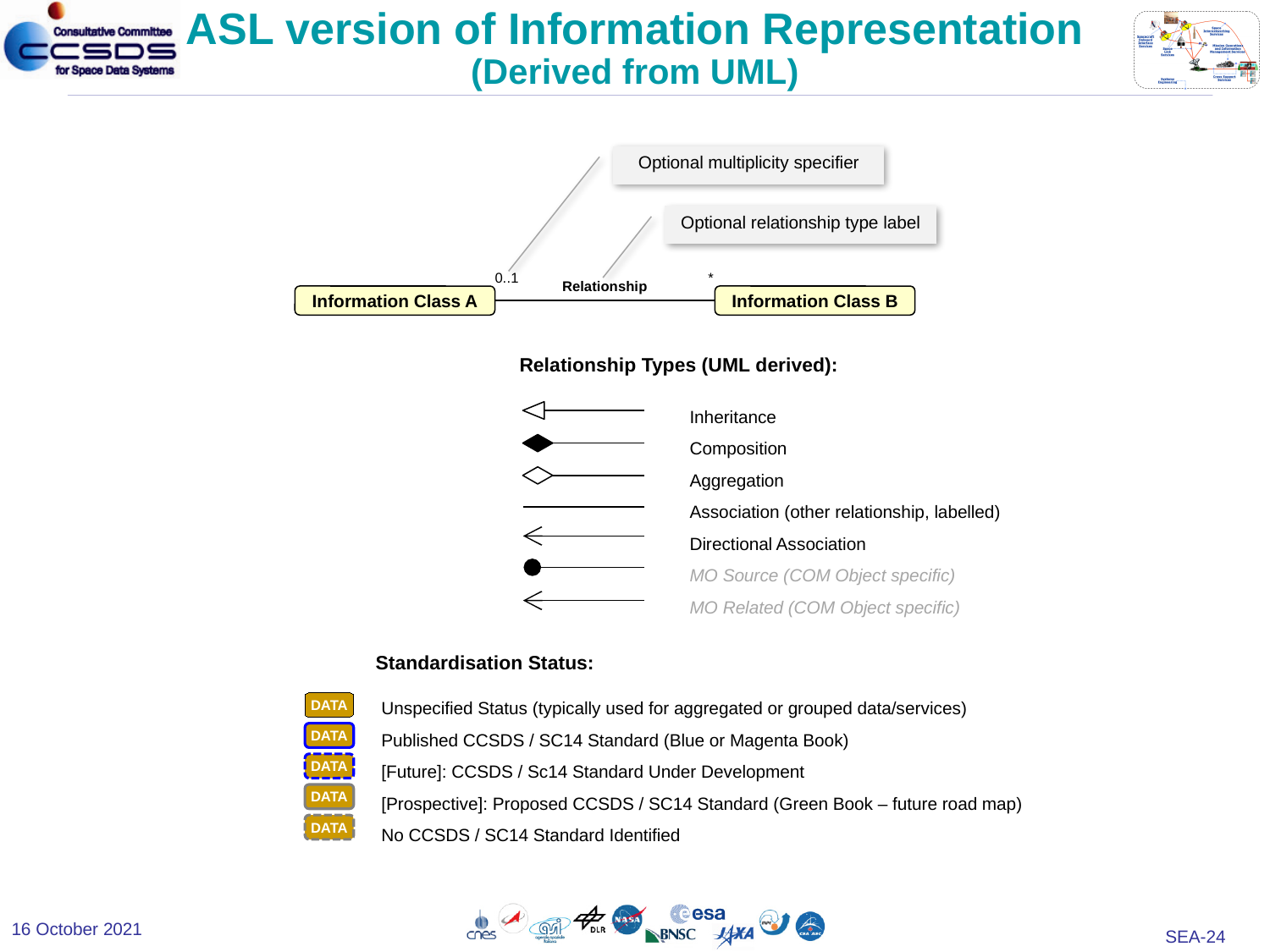

# ASL version of Information Representation (Derived from UML)
Optional multiplicity specifier
Optional relationship type label
0..1
*
Relationship
Information Class A
Information Class B
Relationship Types (UML derived):
Inheritance
Composition
Aggregation
Association (other relationship, labelled)
Directional Association
MO Source (COM Object specific)
MO Related (COM Object specific)

Standardisation Status:
Unspecified Status (typically used for aggregated or grouped data/services)
Published CCSDS / SC14 Standard (Blue or Magenta Book)
[Future]: CCSDS / Sc14 Standard Under Development
[Prospective]: Proposed CCSDS / SC14 Standard (Green Book – future road map)
No CCSDS / SC14 Standard Identified
DATA
DATA
DATA
DATA
DATA
16 October 2021